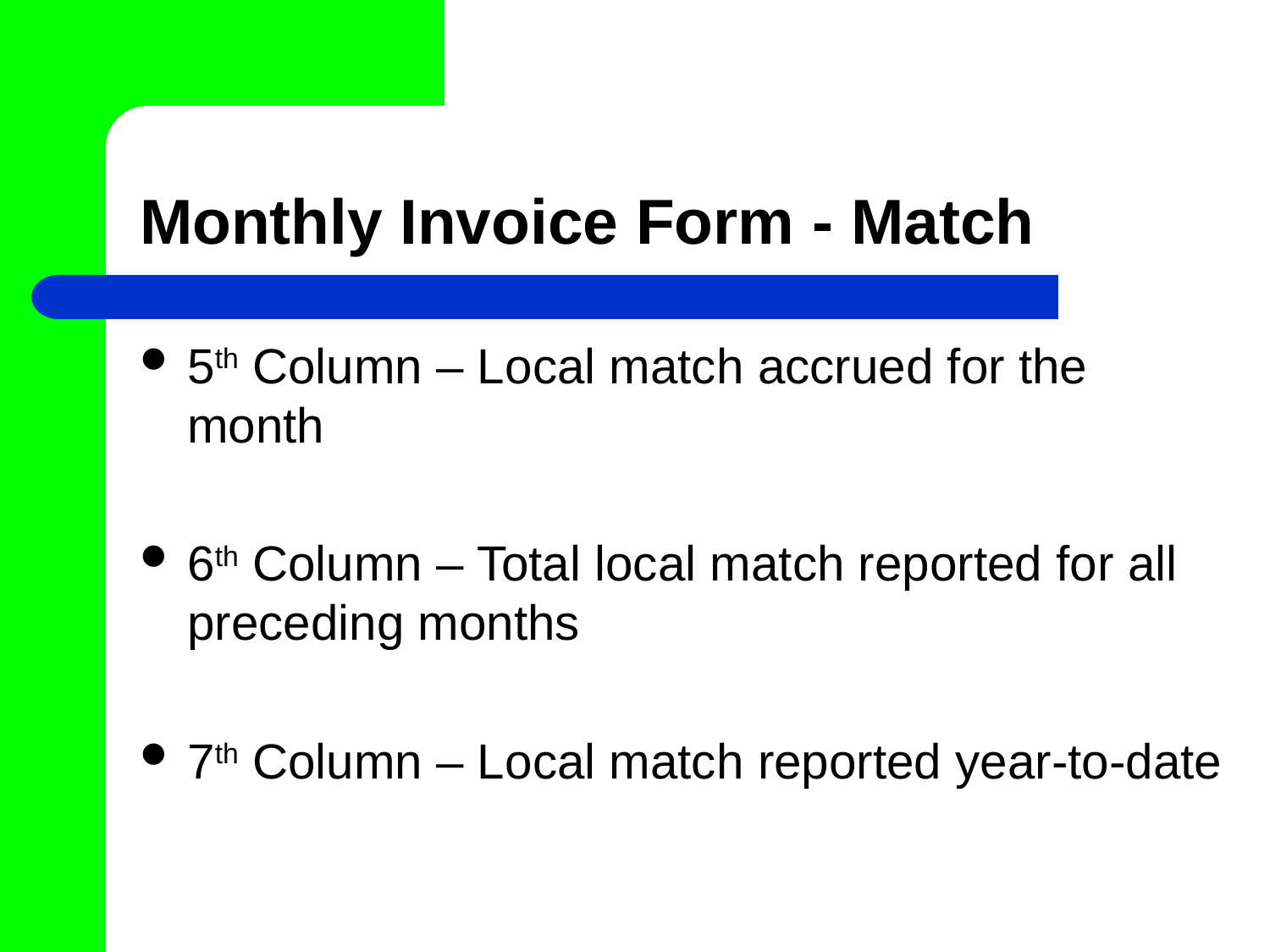

# Monthly Invoice Form - Match
5th Column – Local match accrued for the month

6th Column – Total local match reported for all preceding months

7th Column – Local match reported year-to-date